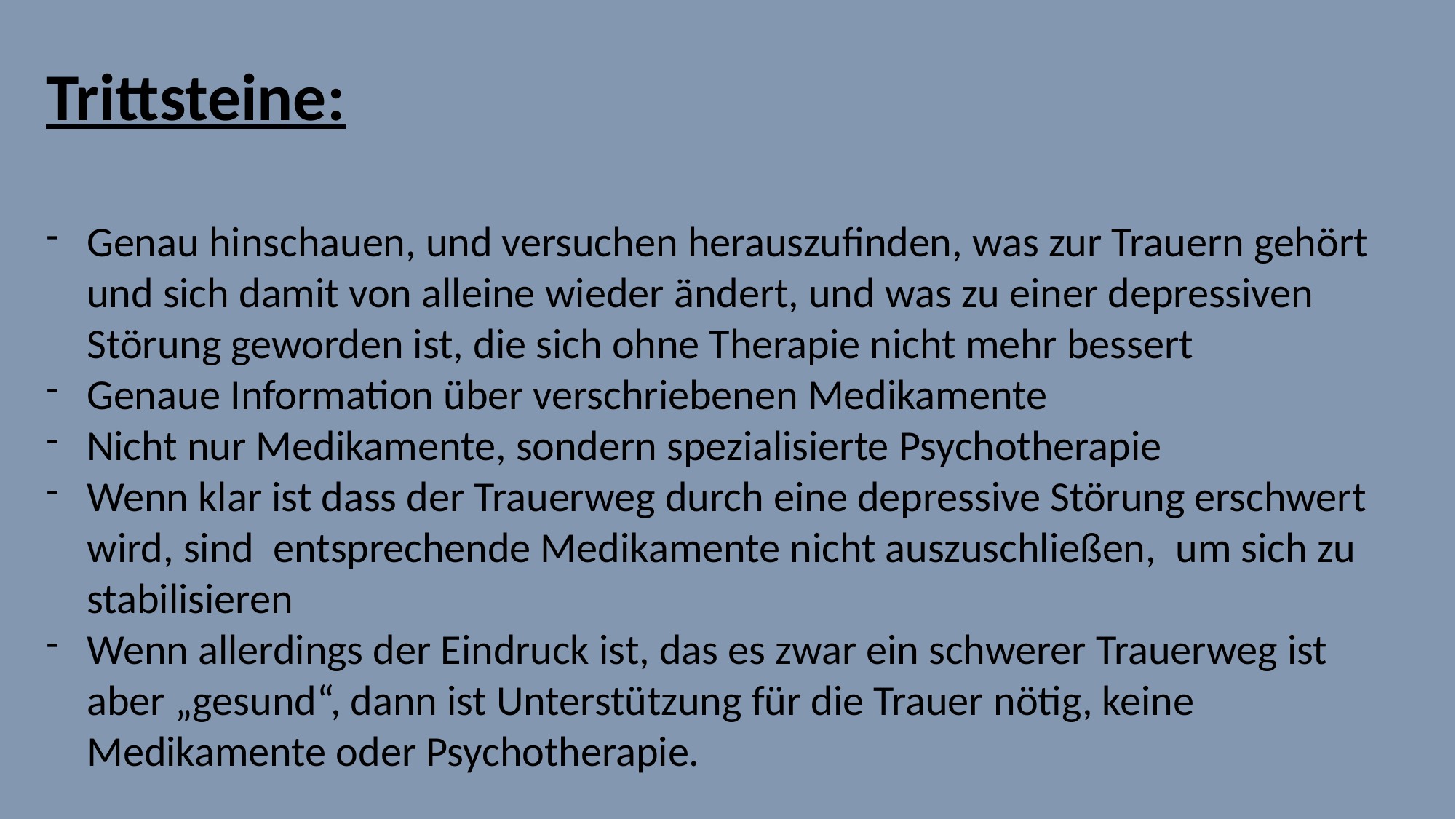

Trittsteine:

Genau hinschauen, und versuchen herauszufinden, was zur Trauern gehört und sich damit von alleine wieder ändert, und was zu einer depressiven Störung geworden ist, die sich ohne Therapie nicht mehr bessert
Genaue Information über verschriebenen Medikamente
Nicht nur Medikamente, sondern spezialisierte Psychotherapie
Wenn klar ist dass der Trauerweg durch eine depressive Störung erschwert wird, sind  entsprechende Medikamente nicht auszuschließen,  um sich zu stabilisieren
Wenn allerdings der Eindruck ist, das es zwar ein schwerer Trauerweg ist aber „gesund“, dann ist Unterstützung für die Trauer nötig, keine Medikamente oder Psychotherapie.